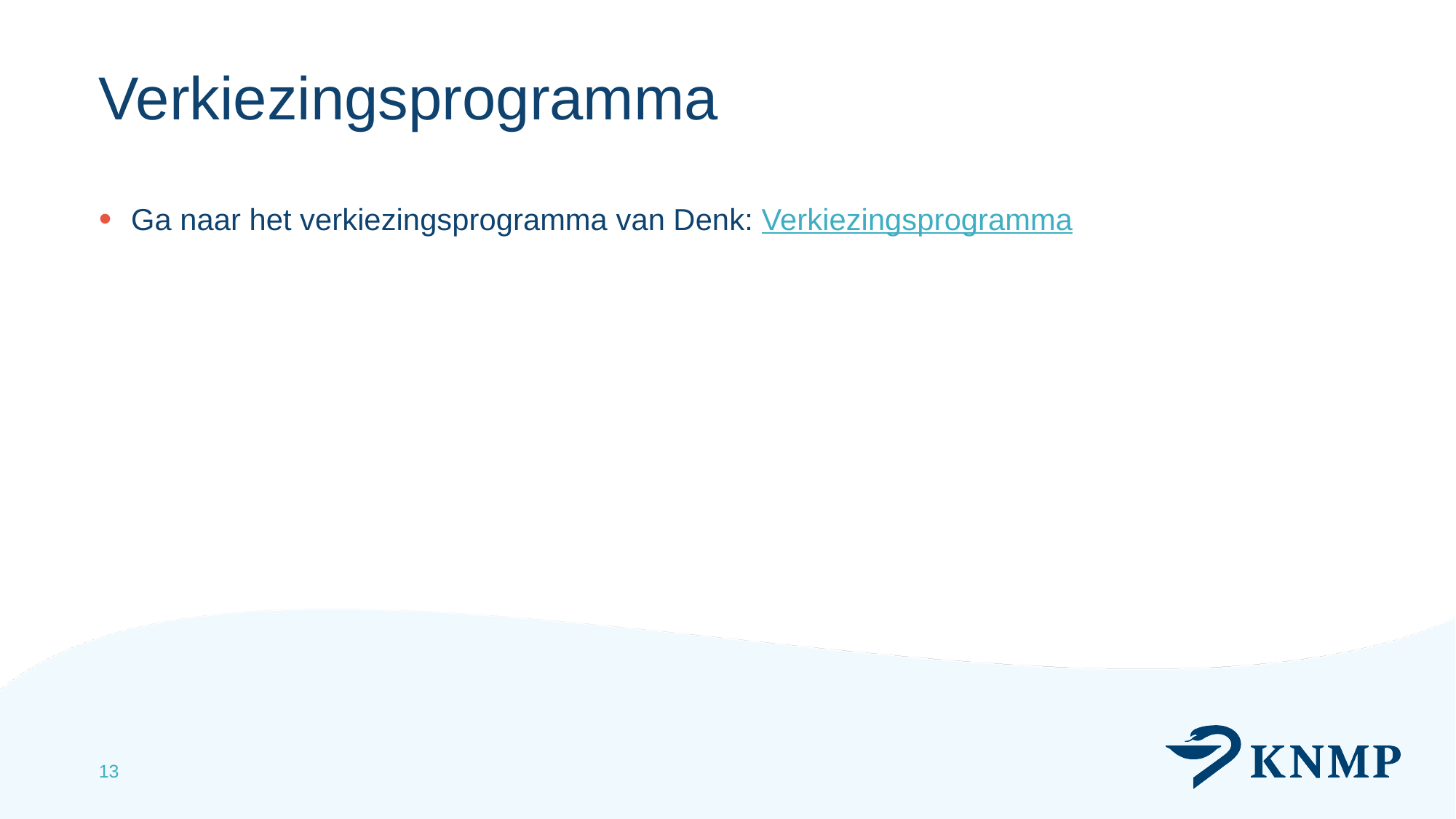

# Verkiezingsprogramma
Ga naar het verkiezingsprogramma van Denk: Verkiezingsprogramma
13